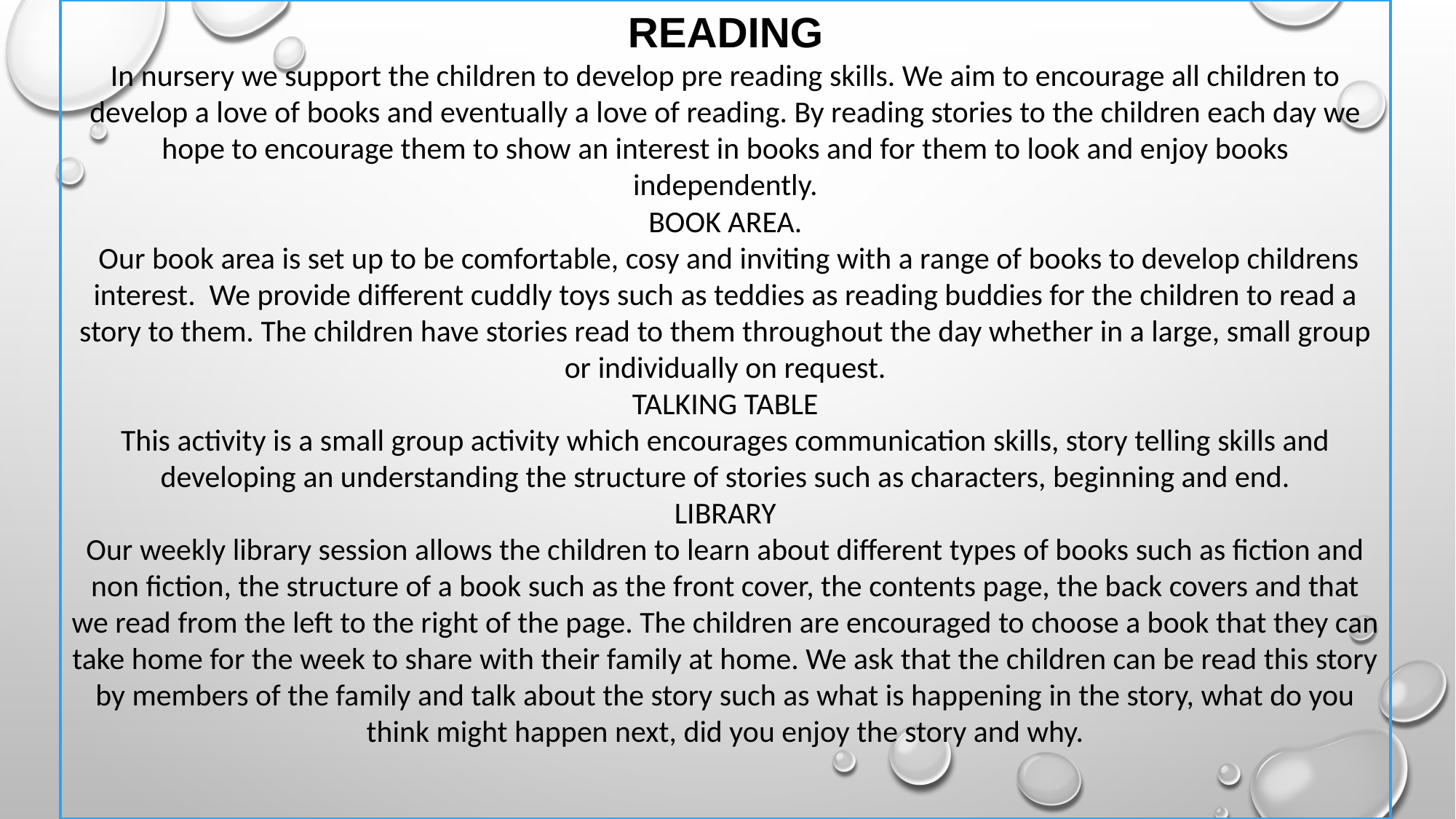

READING
In nursery we support the children to develop pre reading skills. We aim to encourage all children to develop a love of books and eventually a love of reading. By reading stories to the children each day we hope to encourage them to show an interest in books and for them to look and enjoy books independently.
BOOK AREA.
 Our book area is set up to be comfortable, cosy and inviting with a range of books to develop childrens interest.  We provide different cuddly toys such as teddies as reading buddies for the children to read a story to them. The children have stories read to them throughout the day whether in a large, small group or individually on request.
TALKING TABLE
This activity is a small group activity which encourages communication skills, story telling skills and developing an understanding the structure of stories such as characters, beginning and end.
LIBRARY
Our weekly library session allows the children to learn about different types of books such as fiction and non fiction, the structure of a book such as the front cover, the contents page, the back covers and that we read from the left to the right of the page. The children are encouraged to choose a book that they can take home for the week to share with their family at home. We ask that the children can be read this story by members of the family and talk about the story such as what is happening in the story, what do you think might happen next, did you enjoy the story and why.